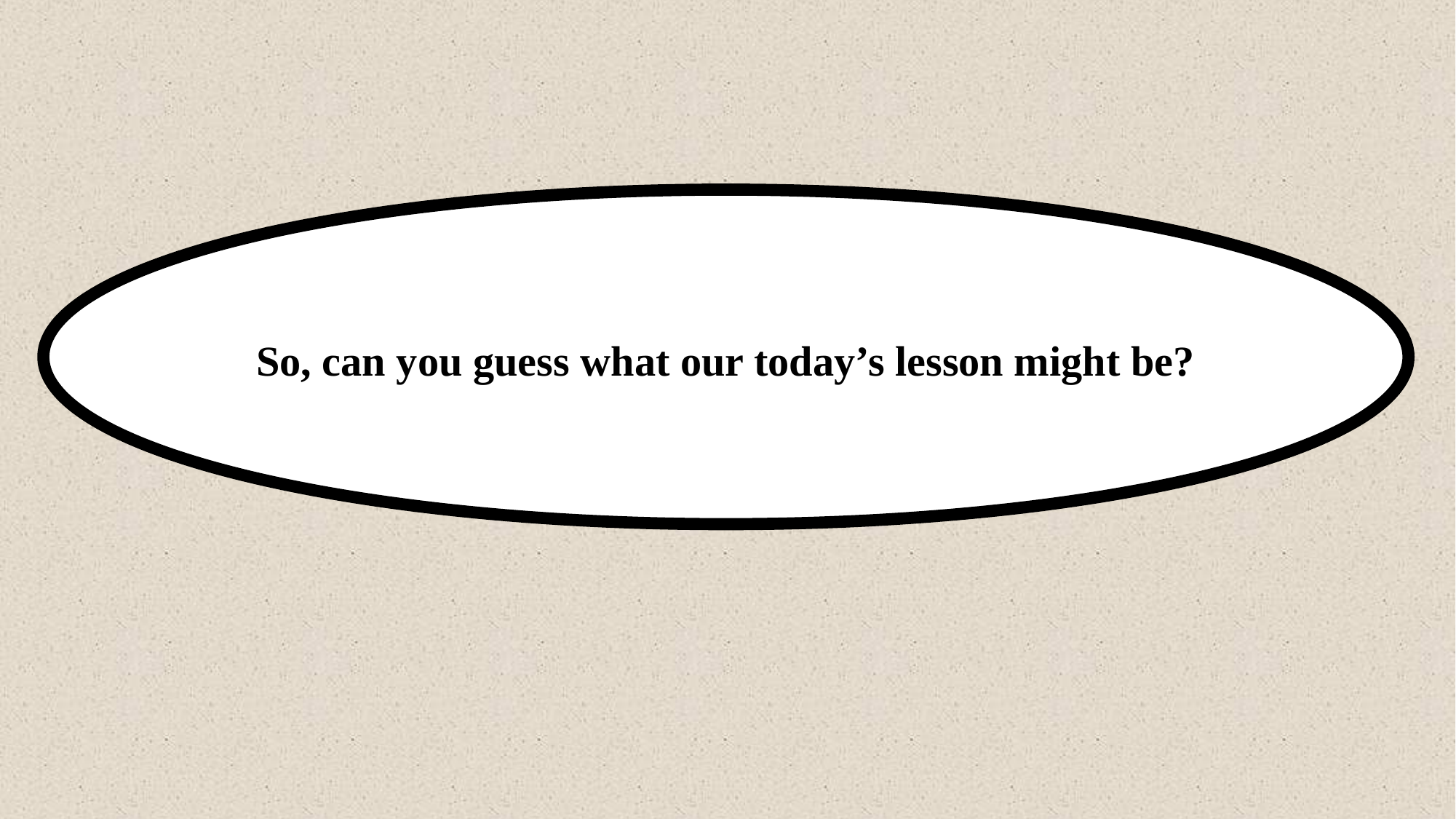

So, can you guess what our today’s lesson might be?